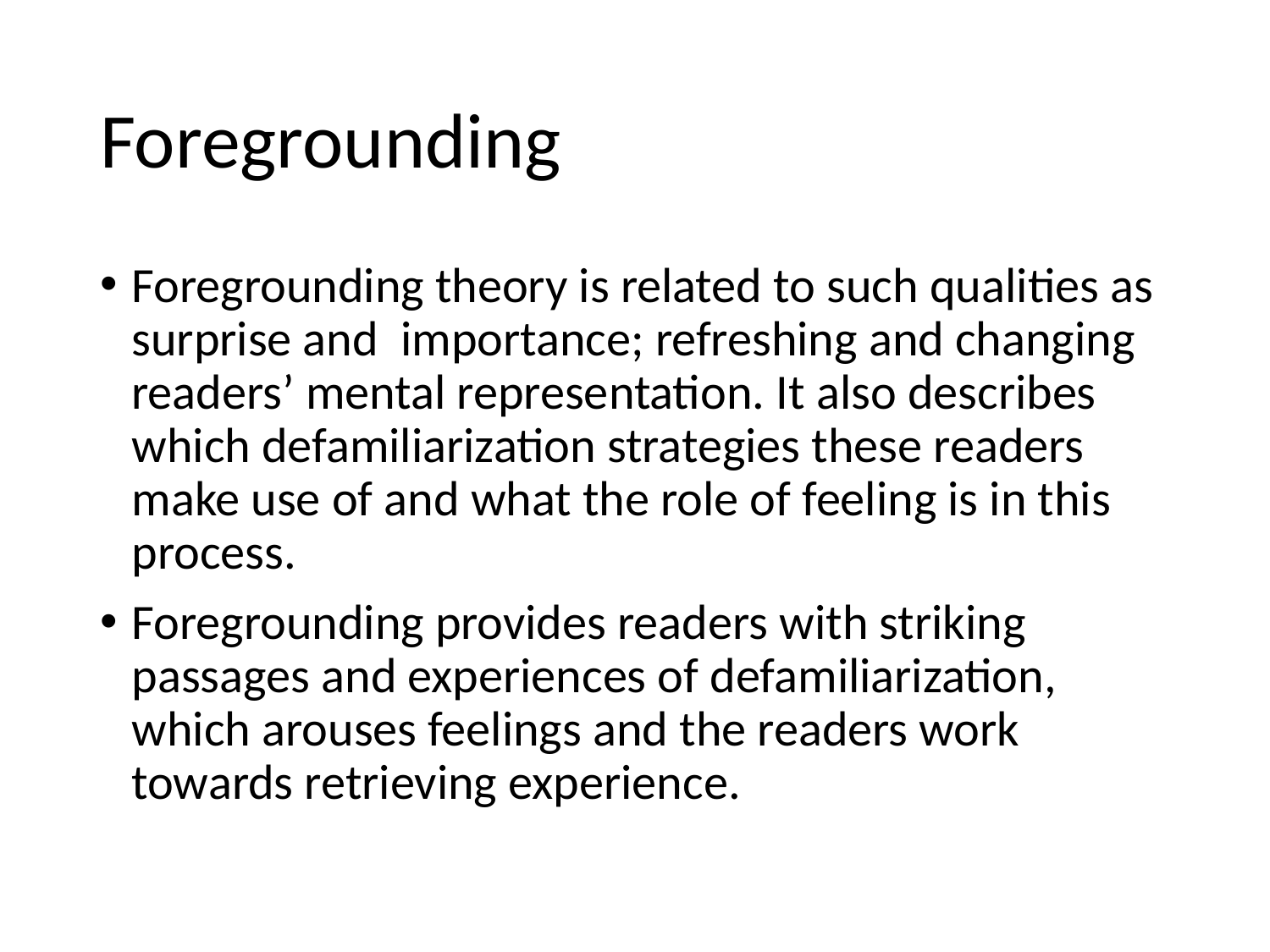

# Foregrounding
Foregrounding theory is related to such qualities as surprise and  importance; refreshing and changing readers’ mental representation. It also describes which defamiliarization strategies these readers make use of and what the role of feeling is in this process.
Foregrounding provides readers with striking passages and experiences of defamiliarization, which arouses feelings and the readers work towards retrieving experience.